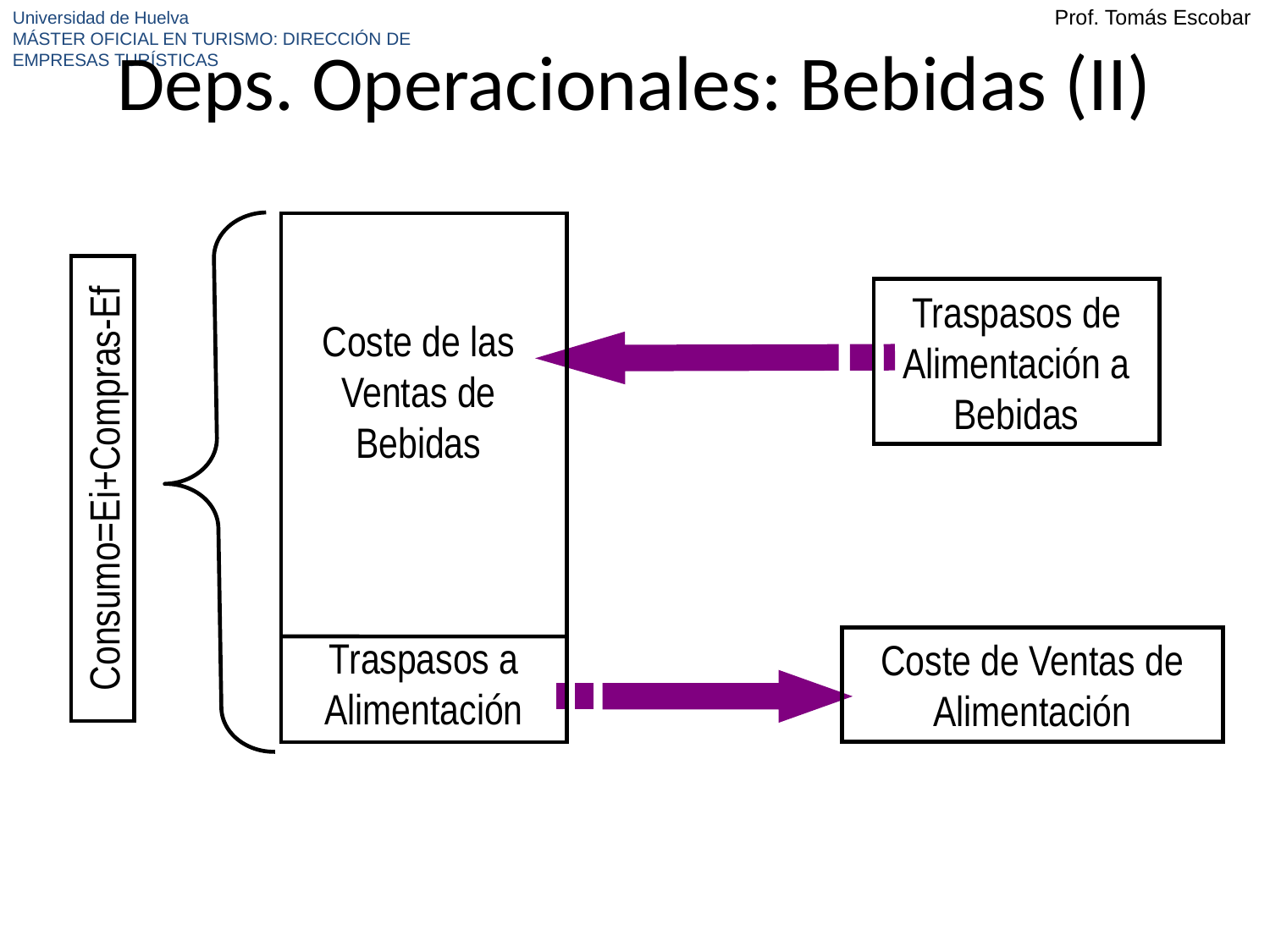

Deps. Operacionales: Bebidas (II)

Traspasos de Alimentación a Bebidas
Coste de las Ventas de Bebidas

Consumo=Ei+Compras-Ef
Traspasos a Alimentación
Coste de Ventas de Alimentación